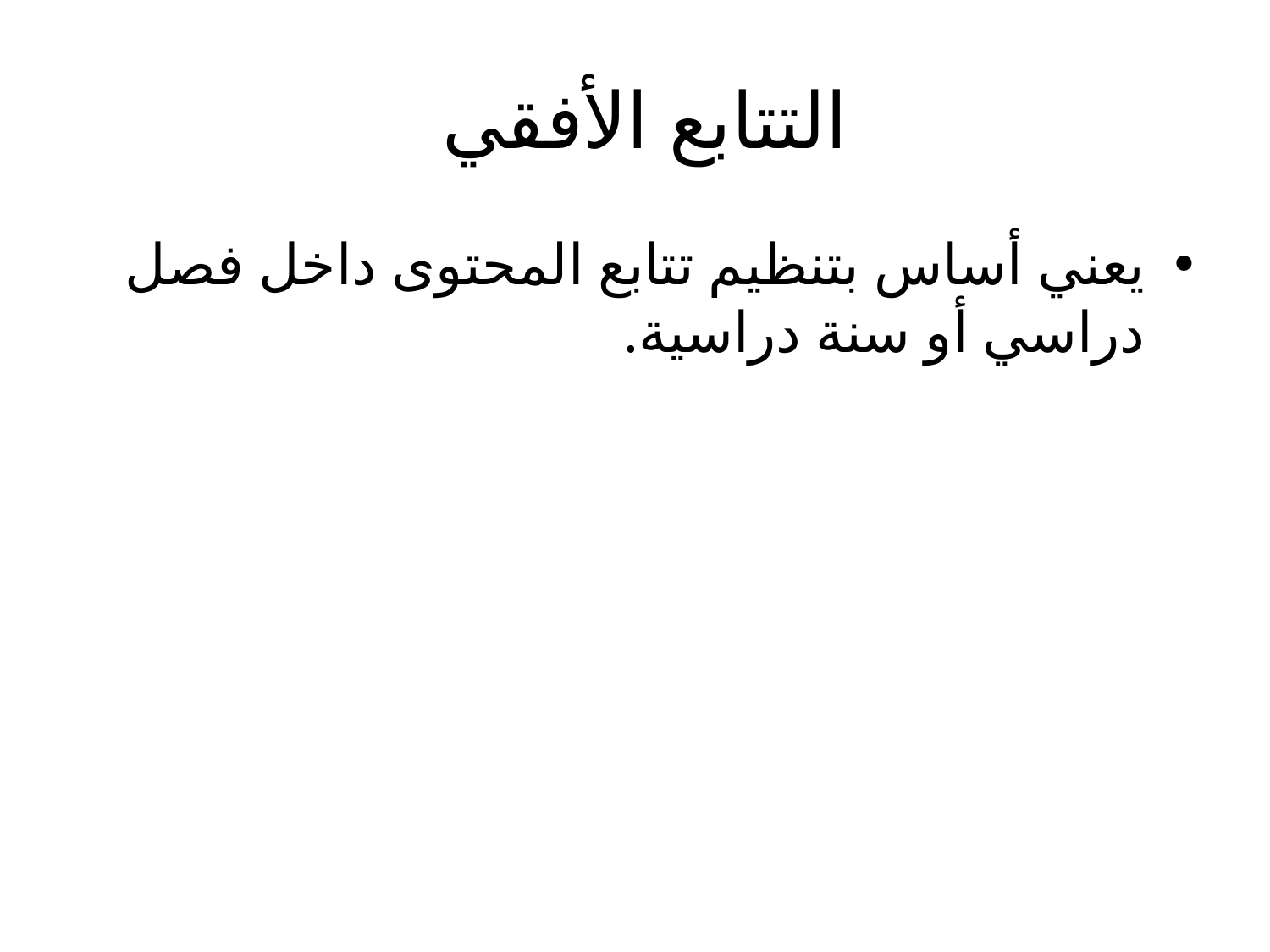

# التتابع الأفقي
يعني أساس بتنظيم تتابع المحتوى داخل فصل دراسي أو سنة دراسية.